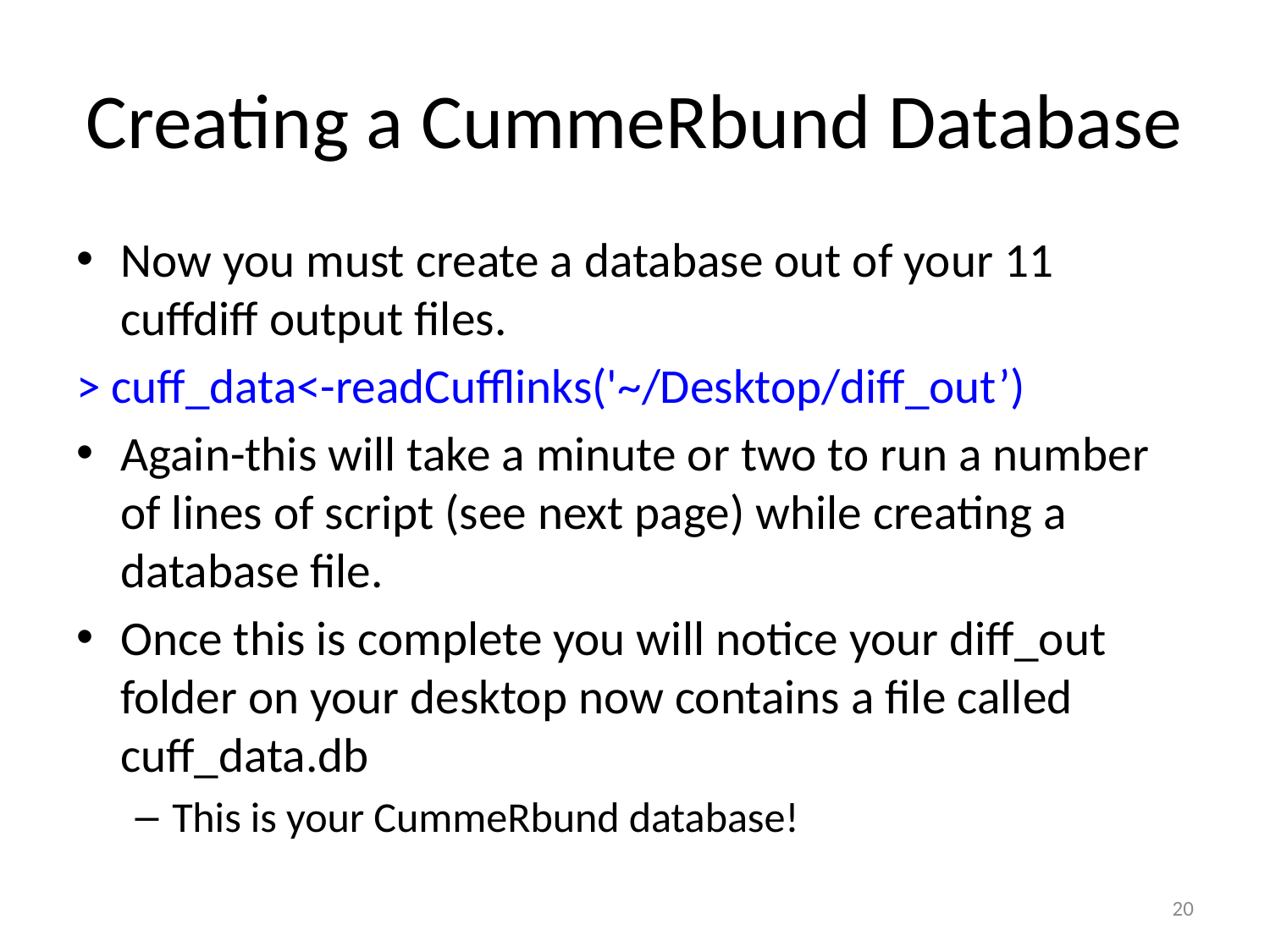

# Creating a CummeRbund Database
Now you must create a database out of your 11 cuffdiff output files.
> cuff_data<-readCufflinks('~/Desktop/diff_out’)
Again-this will take a minute or two to run a number of lines of script (see next page) while creating a database file.
Once this is complete you will notice your diff_out folder on your desktop now contains a file called cuff_data.db
This is your CummeRbund database!

20